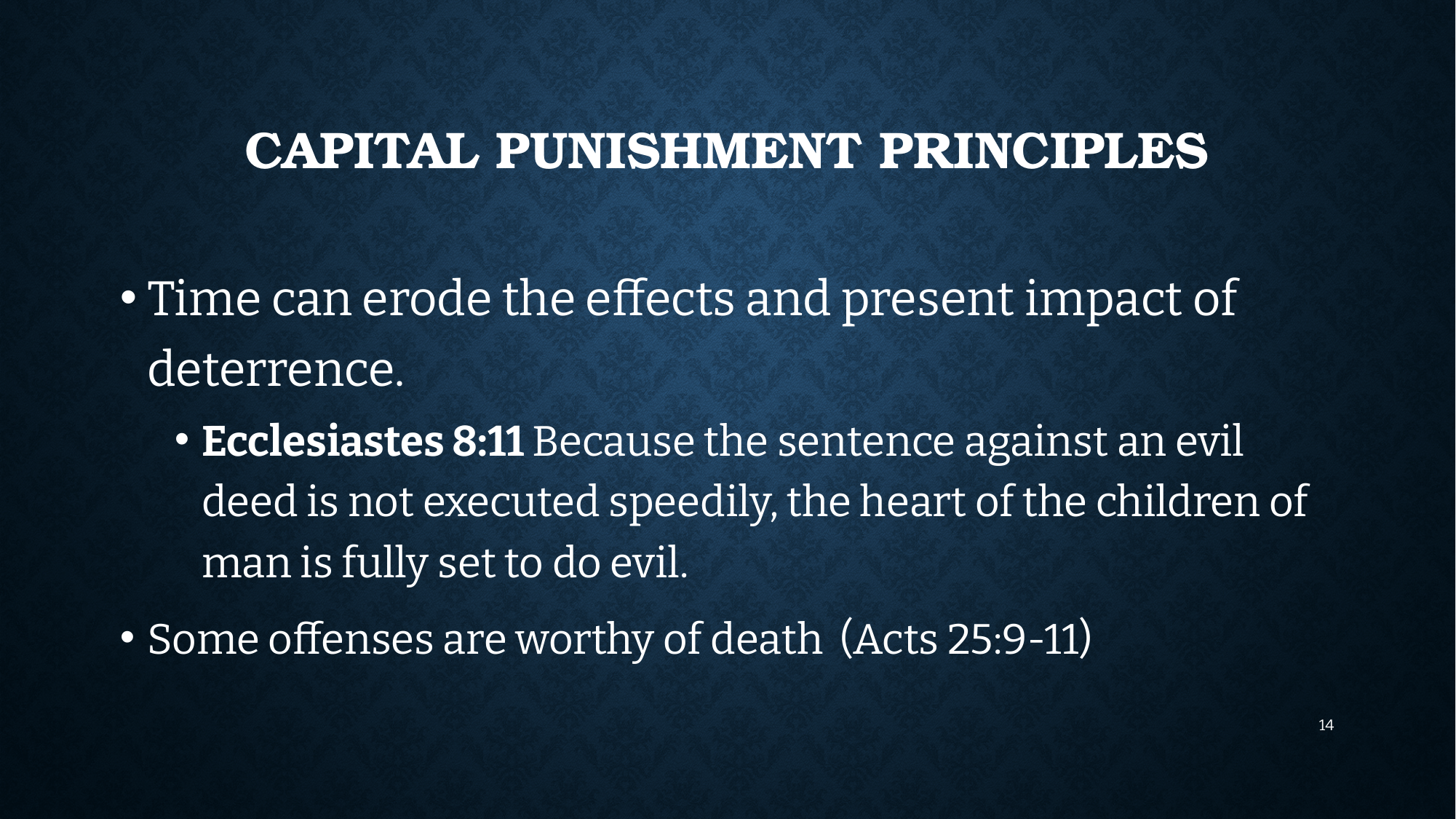

# Capital Punishment Principles
Time can erode the effects and present impact of deterrence.
Ecclesiastes 8:11 Because the sentence against an evil deed is not executed speedily, the heart of the children of man is fully set to do evil.
Some offenses are worthy of death  (Acts 25:9-11)

14